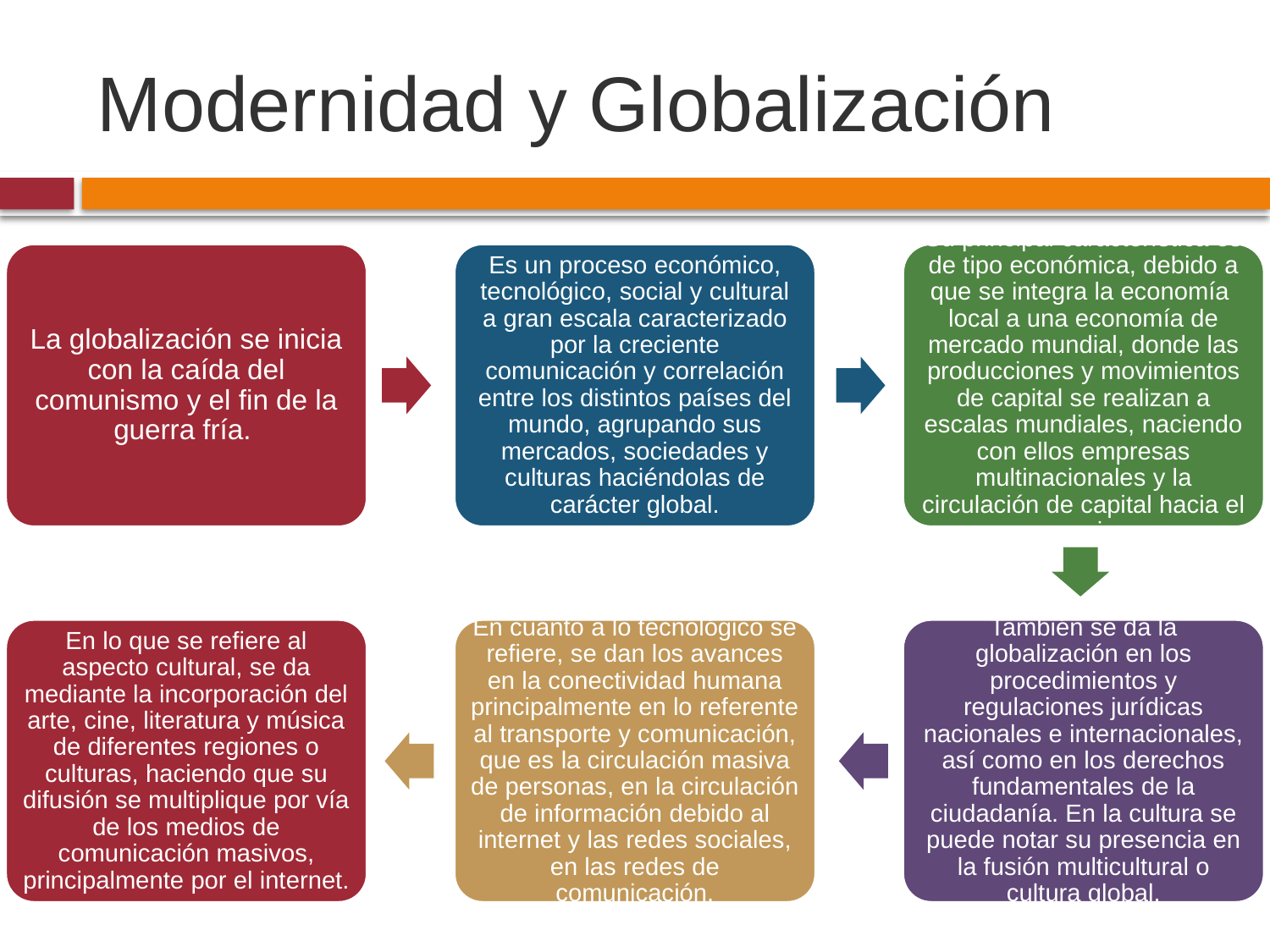

# Modernidad y Globalización

La globalización se inicia con la caída del comunismo y el fin de la guerra fría.

Es un proceso económico, tecnológico, social y cultural a gran escala caracterizado por la creciente comunicación y correlación entre los distintos países del mundo, agrupando sus mercados, sociedades y culturas haciéndolas de carácter global.

Su principal característica es de tipo económica, debido a que se integra la economía  local a una economía de mercado mundial, donde las producciones y movimientos de capital se realizan a escalas mundiales, naciendo con ellos empresas multinacionales y la circulación de capital hacia el consumismo.

En lo que se refiere al aspecto cultural, se da mediante la incorporación del arte, cine, literatura y música de diferentes regiones o culturas, haciendo que su difusión se multiplique por vía de los medios de comunicación masivos, principalmente por el internet.

En cuanto a lo tecnológico se refiere, se dan los avances en la conectividad humana principalmente en lo referente al transporte y comunicación, que es la circulación masiva de personas, en la circulación de información debido al internet y las redes sociales, en las redes de comunicación.

También se da la globalización en los procedimientos y regulaciones jurídicas nacionales e internacionales, así como en los derechos fundamentales de la ciudadanía. En la cultura se puede notar su presencia en la fusión multicultural o cultura global.